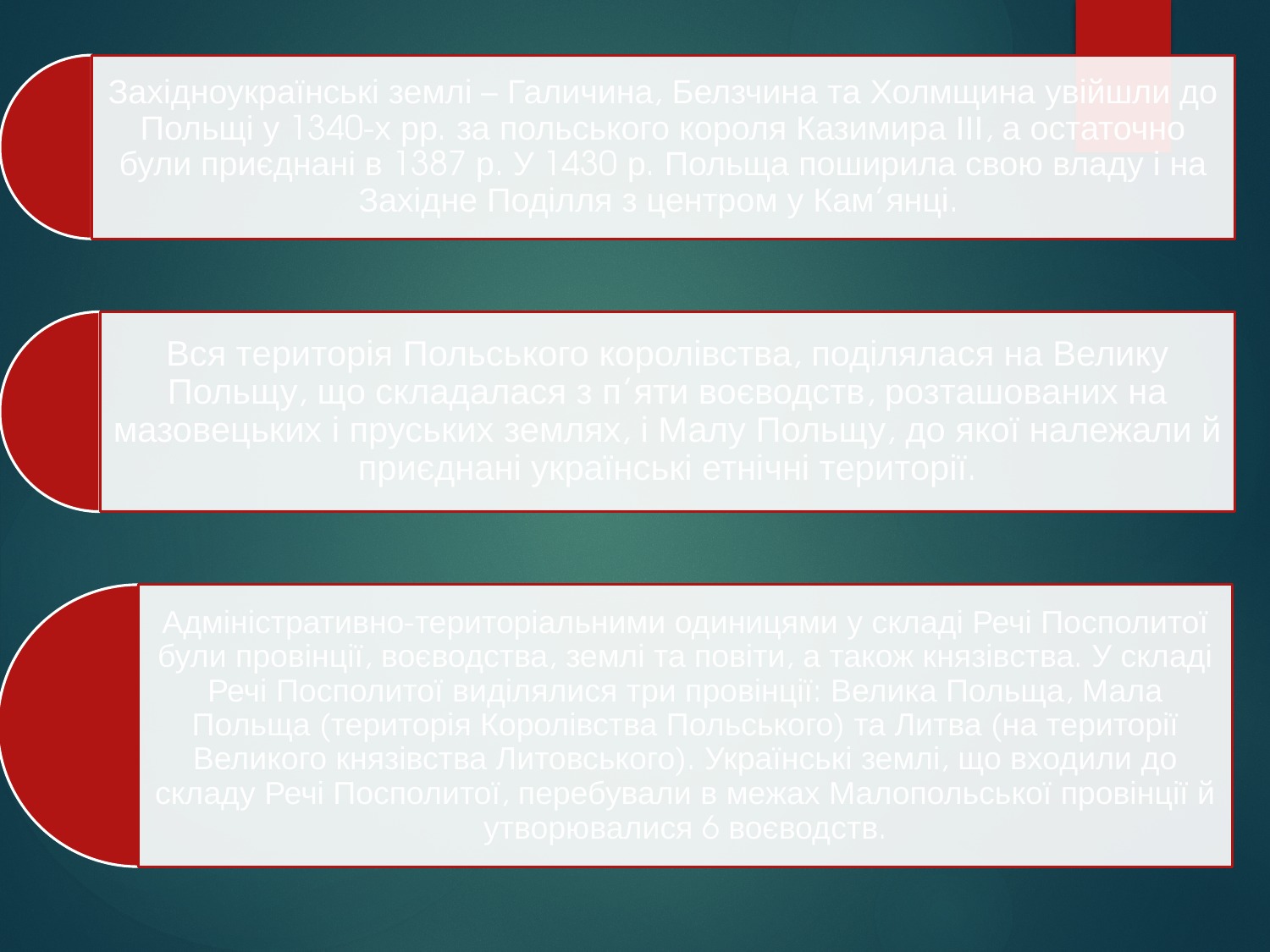

Західноукраїнські землі – Галичина, Белзчина та Холмщина увійшли до Польщі у 1340-х рр. за польського короля Казимира ІІІ, а остаточно були приєднані в 1387 р. У 1430 р. Польща поширила свою владу і на Західне Поділля з центром у Кам’янці.
Вся територія Польського королівства, поділялася на Велику Польщу, що складалася з п’яти воєводств, розташованих на мазовецьких і пруських землях, і Малу Польщу, до якої належали й приєднані українські етнічні території.
Адміністративно-територіальними одиницями у складі Речі Посполитої були провінції, воєводства, землі та повіти, а також князівства. У складі Речі Посполитої виділялися три провінції: Велика Польща, Мала Польща (територія Королівства Польського) та Литва (на території Великого князівства Литовського). Українські землі, що входили до складу Речі Посполитої, перебували в межах Малопольської провінції й утворювалися 6 воєводств.